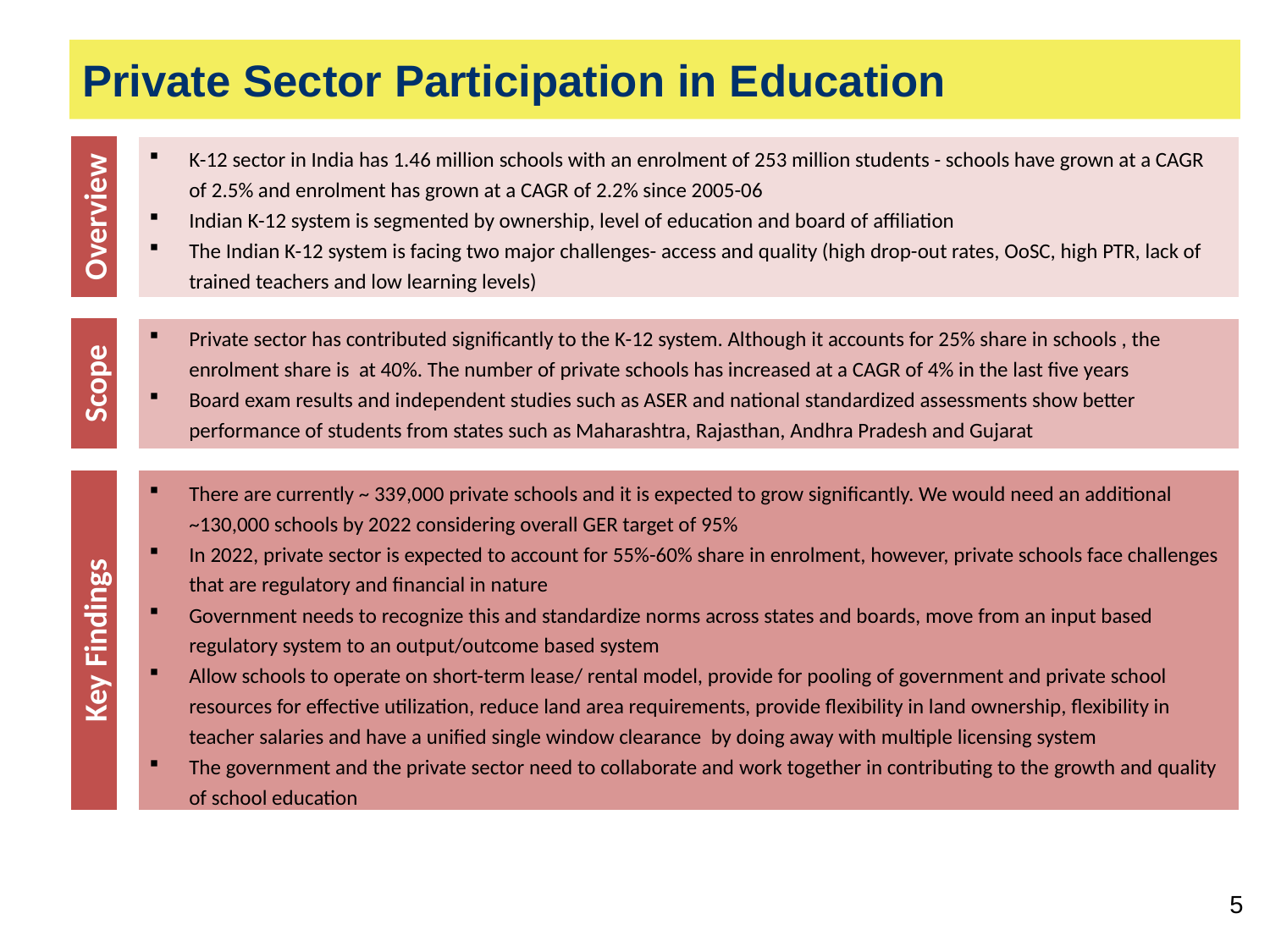

Private Sector Participation in Education
Overview
K-12 sector in India has 1.46 million schools with an enrolment of 253 million students - schools have grown at a CAGR of 2.5% and enrolment has grown at a CAGR of 2.2% since 2005-06
Indian K-12 system is segmented by ownership, level of education and board of affiliation
The Indian K-12 system is facing two major challenges- access and quality (high drop-out rates, OoSC, high PTR, lack of trained teachers and low learning levels)

Scope

Private sector has contributed significantly to the K-12 system. Although it accounts for 25% share in schools , the enrolment share is  at 40%. The number of private schools has increased at a CAGR of 4% in the last five years
Board exam results and independent studies such as ASER and national standardized assessments show better performance of students from states such as Maharashtra, Rajasthan, Andhra Pradesh and Gujarat

There are currently ~ 339,000 private schools and it is expected to grow significantly. We would need an additional ~130,000 schools by 2022 considering overall GER target of 95%
In 2022, private sector is expected to account for 55%-60% share in enrolment, however, private schools face challenges that are regulatory and financial in nature
Government needs to recognize this and standardize norms across states and boards, move from an input based regulatory system to an output/outcome based system
Allow schools to operate on short-term lease/ rental model, provide for pooling of government and private school resources for effective utilization, reduce land area requirements, provide flexibility in land ownership, flexibility in teacher salaries and have a unified single window clearance  by doing away with multiple licensing system
The government and the private sector need to collaborate and work together in contributing to the growth and quality of school education
Key Findings
5